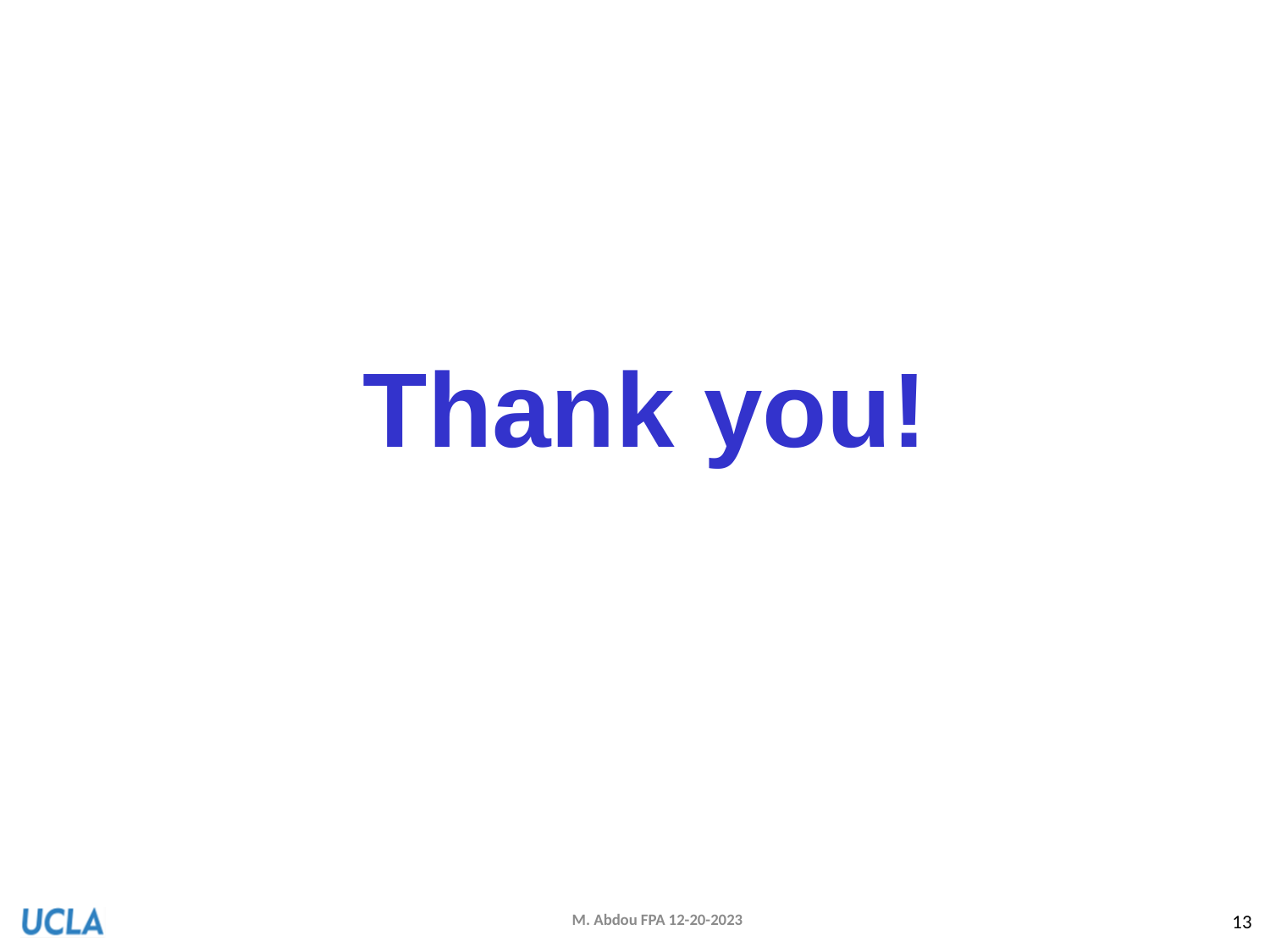

Thank you!
13
M. Abdou FPA 12-20-2023